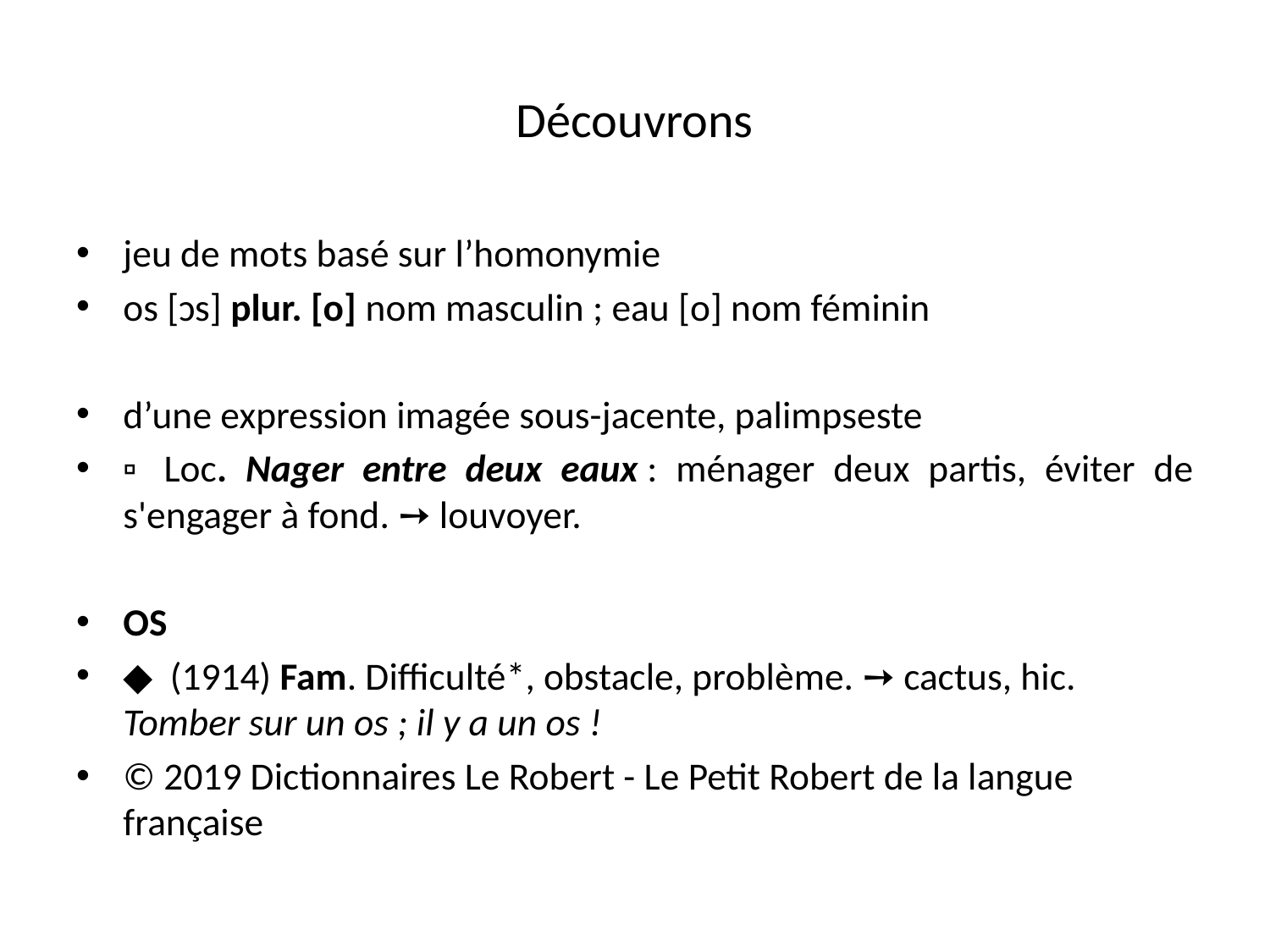

# Découvrons
jeu de mots basé sur l’homonymie
os [ɔs] plur. [o] nom masculin ; eau [o] nom féminin

d’une expression imagée sous-jacente, palimpseste
▫  Loc. Nager entre deux eaux : ménager deux partis, éviter de s'engager à fond. ➙ louvoyer.

OS
◆  (1914) Fam. Difficulté*, obstacle, problème. ➙ cactus, hic. Tomber sur un os ; il y a un os !
© 2019 Dictionnaires Le Robert - Le Petit Robert de la langue française